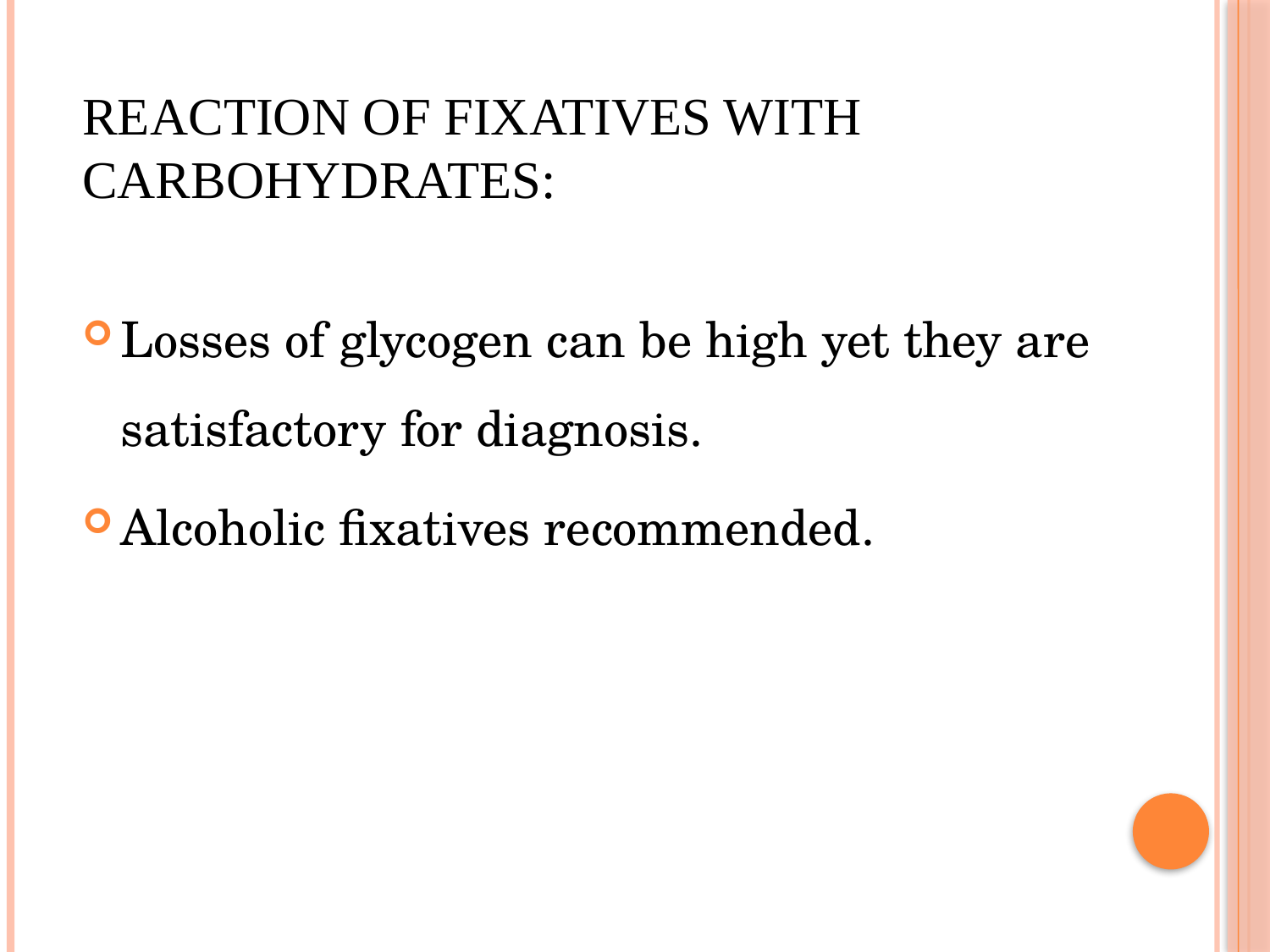

# Reaction of Fixatives with CARBOHYDRATES:
Losses of glycogen can be high yet they are satisfactory for diagnosis.
Alcoholic fixatives recommended.